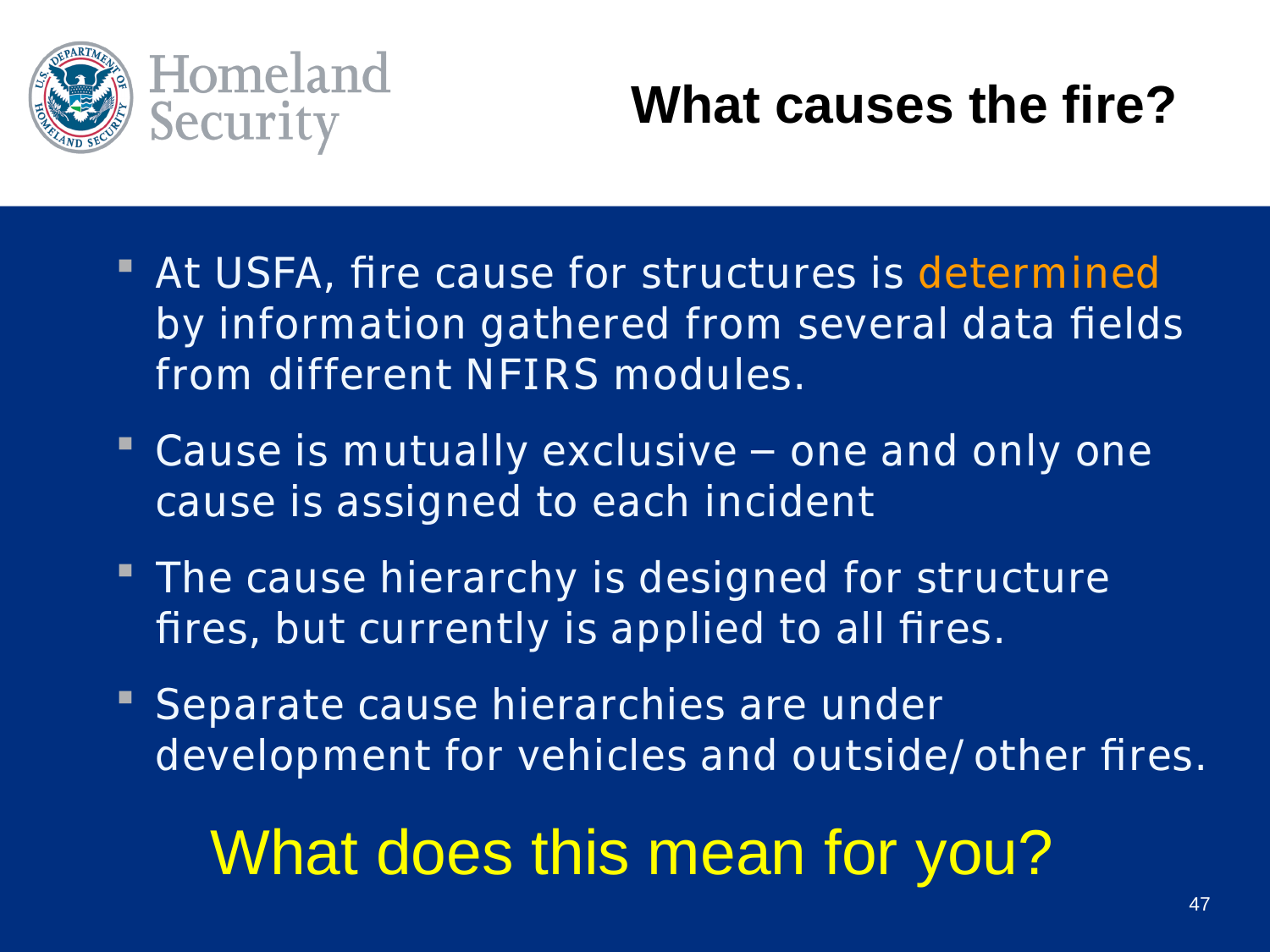

# What causes the fire?
At USFA, fire cause for structures is determined by information gathered from several data fields from different NFIRS modules.
Cause is mutually exclusive – one and only one cause is assigned to each incident
The cause hierarchy is designed for structure fires, but currently is applied to all fires.
Separate cause hierarchies are under development for vehicles and outside/other fires.
What does this mean for you?
47